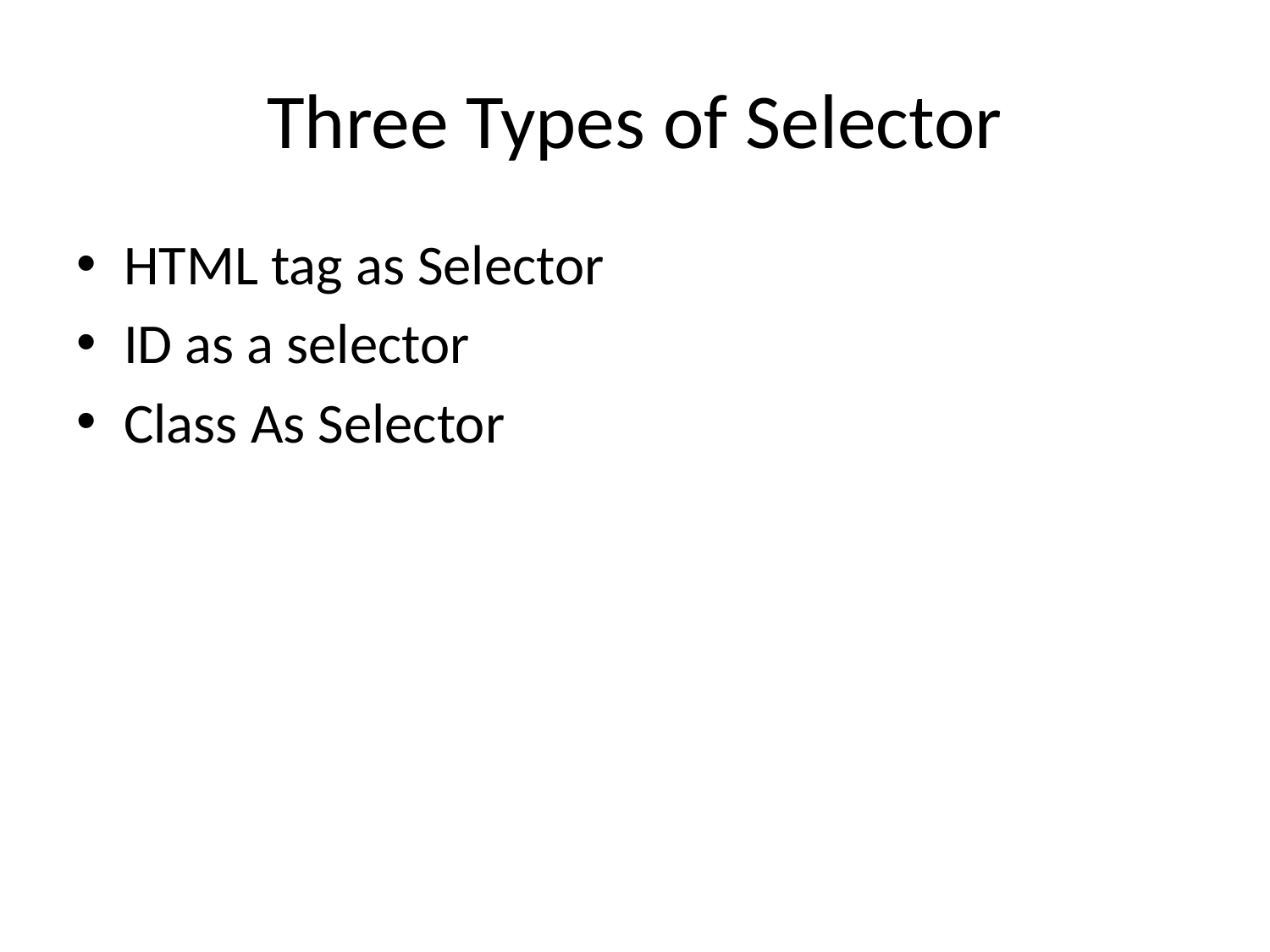

# Three Types of Selector
HTML tag as Selector
ID as a selector
Class As Selector